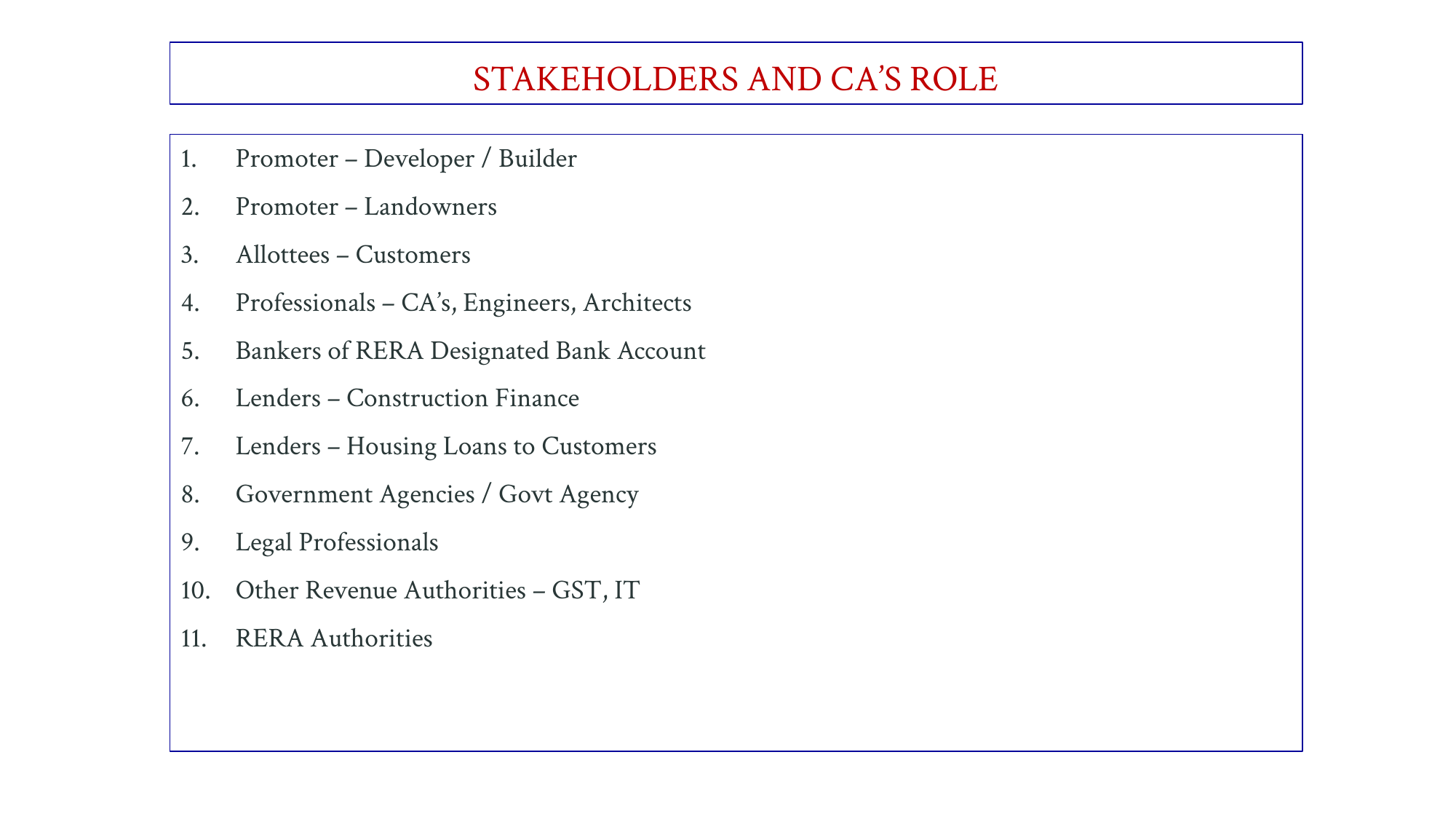

STAKEHOLDERS AND CA’S ROLE
Promoter – Developer / Builder
Promoter – Landowners
Allottees – Customers
Professionals – CA’s, Engineers, Architects
Bankers of RERA Designated Bank Account
Lenders – Construction Finance
Lenders – Housing Loans to Customers
Government Agencies / Govt Agency
Legal Professionals
Other Revenue Authorities – GST, IT
RERA Authorities